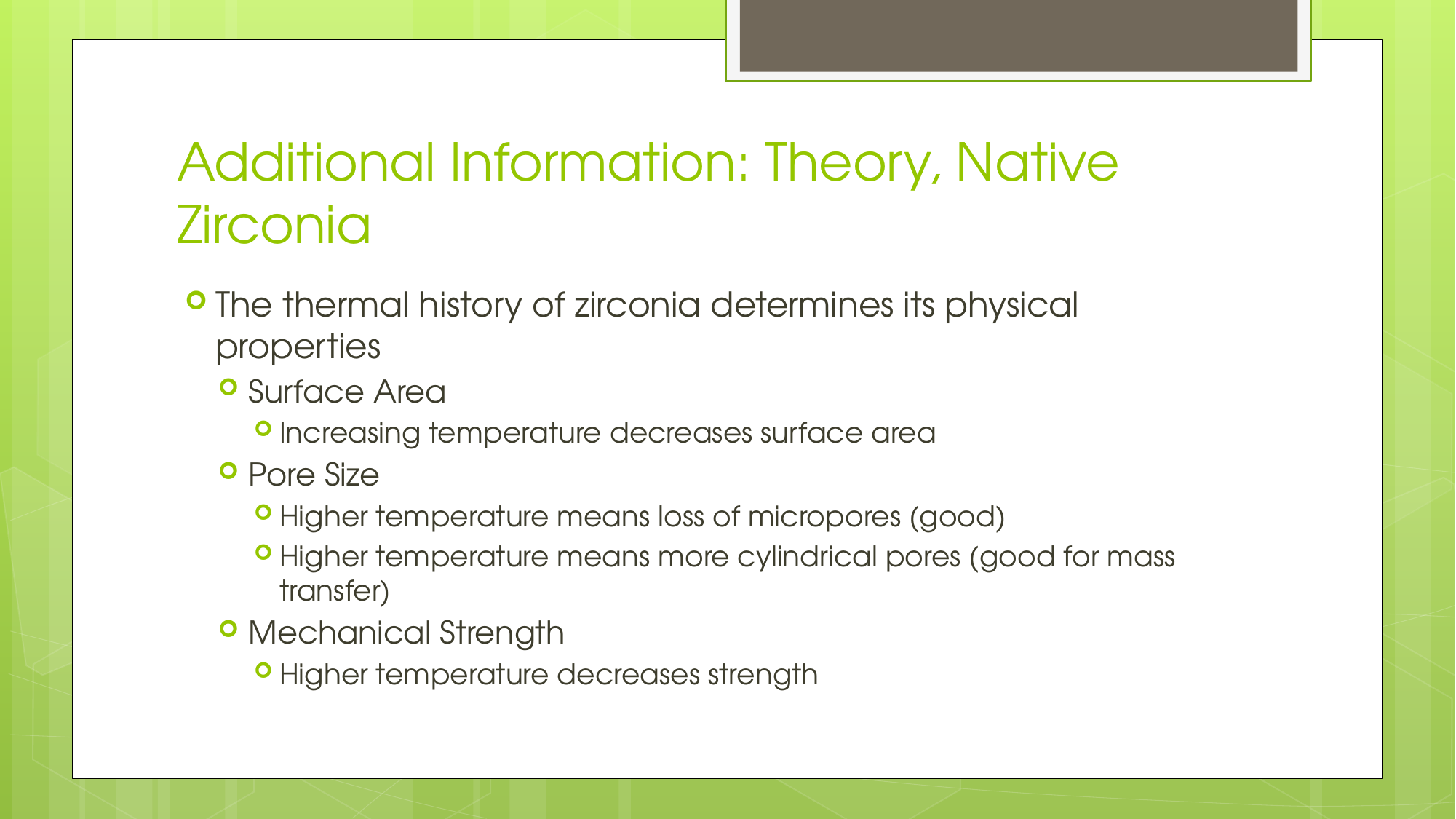

# Additional Information: Theory, Native Zirconia
The thermal history of zirconia determines its physical properties
Surface Area
Increasing temperature decreases surface area
Pore Size
Higher temperature means loss of micropores (good)
Higher temperature means more cylindrical pores (good for mass transfer)
Mechanical Strength
Higher temperature decreases strength